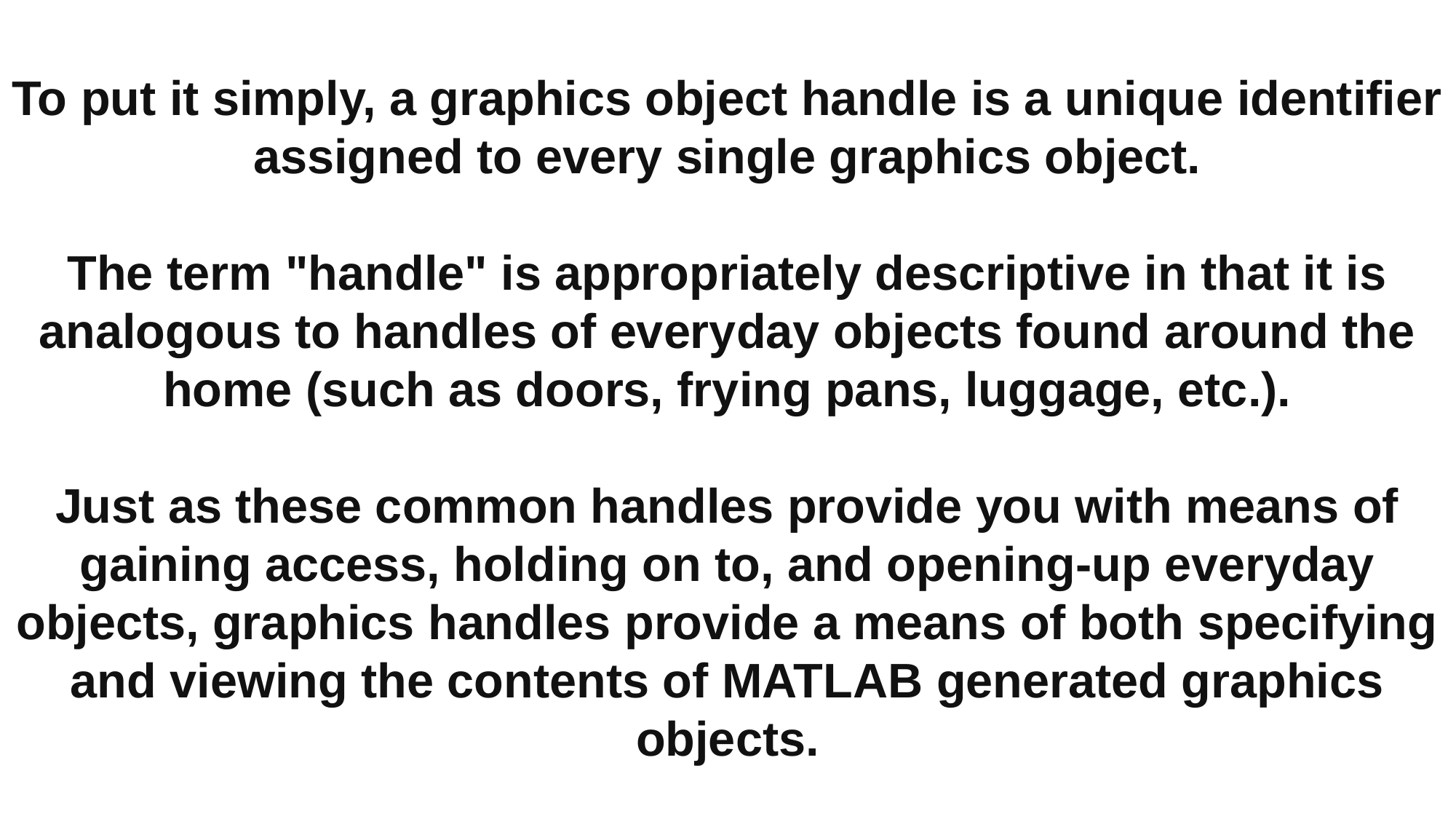

To put it simply, a graphics object handle is a unique identifier assigned to every single graphics object.

The term "handle" is appropriately descriptive in that it is analogous to handles of everyday objects found around the home (such as doors, frying pans, luggage, etc.).

Just as these common handles provide you with means of gaining access, holding on to, and opening-up everyday objects, graphics handles provide a means of both specifying and viewing the contents of MATLAB generated graphics objects.